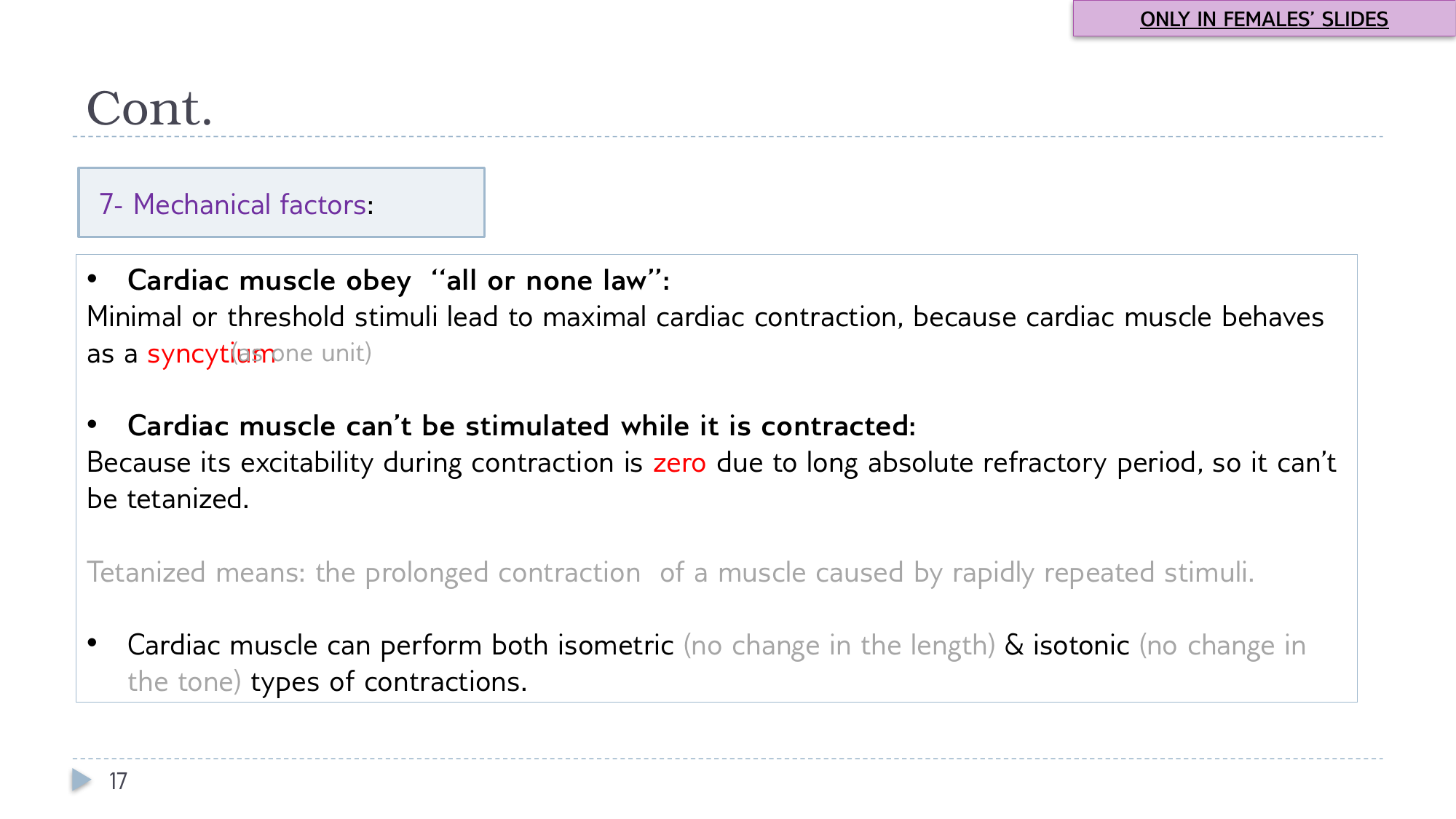

ONLY IN FEMALES’ SLIDES
Cont.
 7- Mechanical factors:
Cardiac muscle obey  ‘‘all or none law’’:
Minimal or threshold stimuli lead to maximal cardiac contraction, because cardiac muscle behaves as a syncytium

Cardiac muscle can’t be stimulated while it is contracted:
Because its excitability during contraction is zero due to long absolute refractory period, so it can’t be tetanized.

Tetanized means: the prolonged contraction  of a muscle caused by rapidly repeated stimuli.

Cardiac muscle can perform both isometric (no change in the length) & isotonic (no change in the tone) types of contractions.
(as one unit)
17